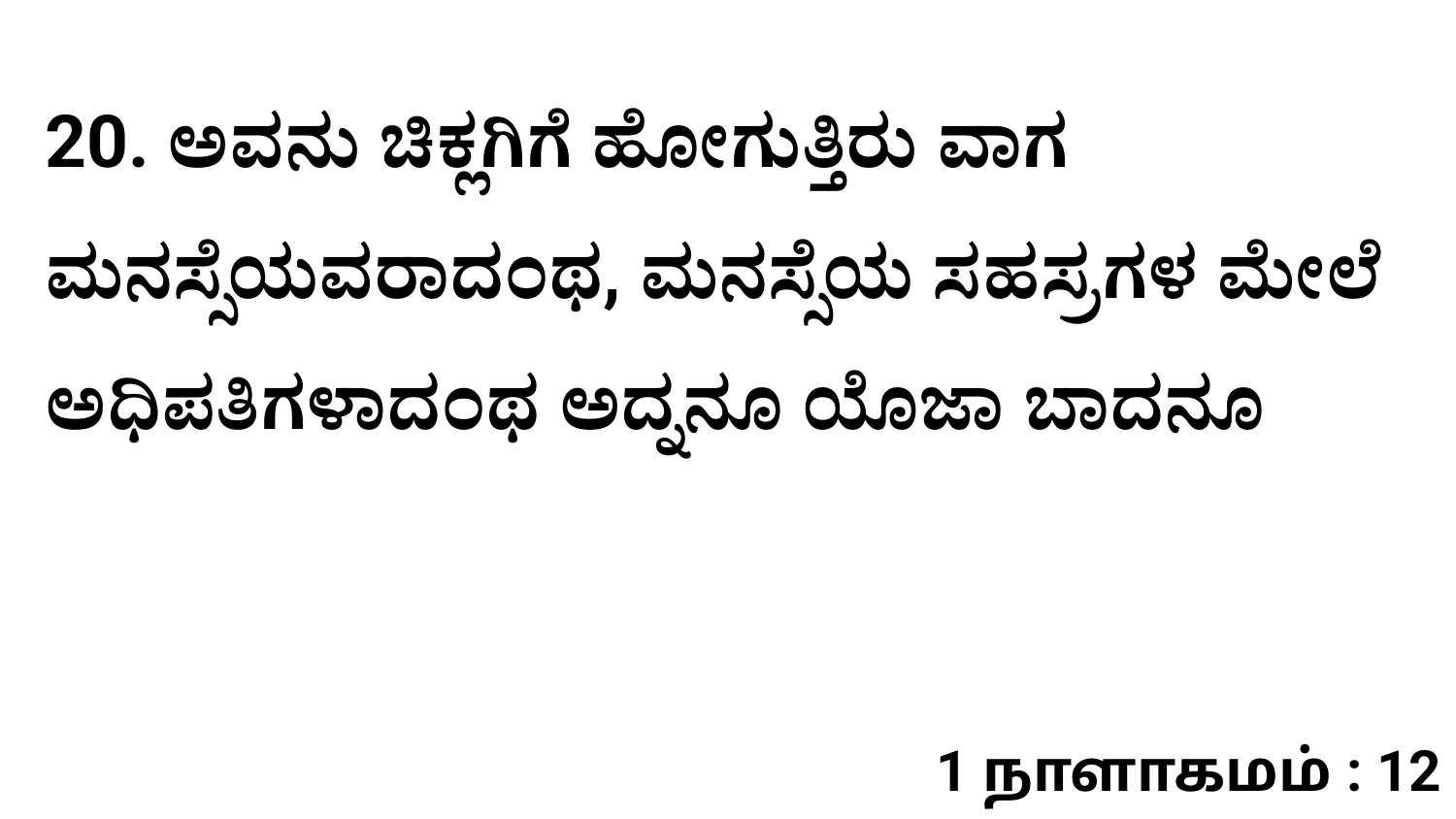

20. ಅವನು ಚಿಕ್ಲಗಿಗೆ ಹೋಗುತ್ತಿರು ವಾಗ ಮನಸ್ಸೆಯವರಾದಂಥ, ಮನಸ್ಸೆಯ ಸಹಸ್ರಗಳ ಮೇಲೆ ಅಧಿಪತಿಗಳಾದಂಥ ಅದ್ನನೂ ಯೊಜಾ ಬಾದನೂ
1 நாளாகமம் : 12